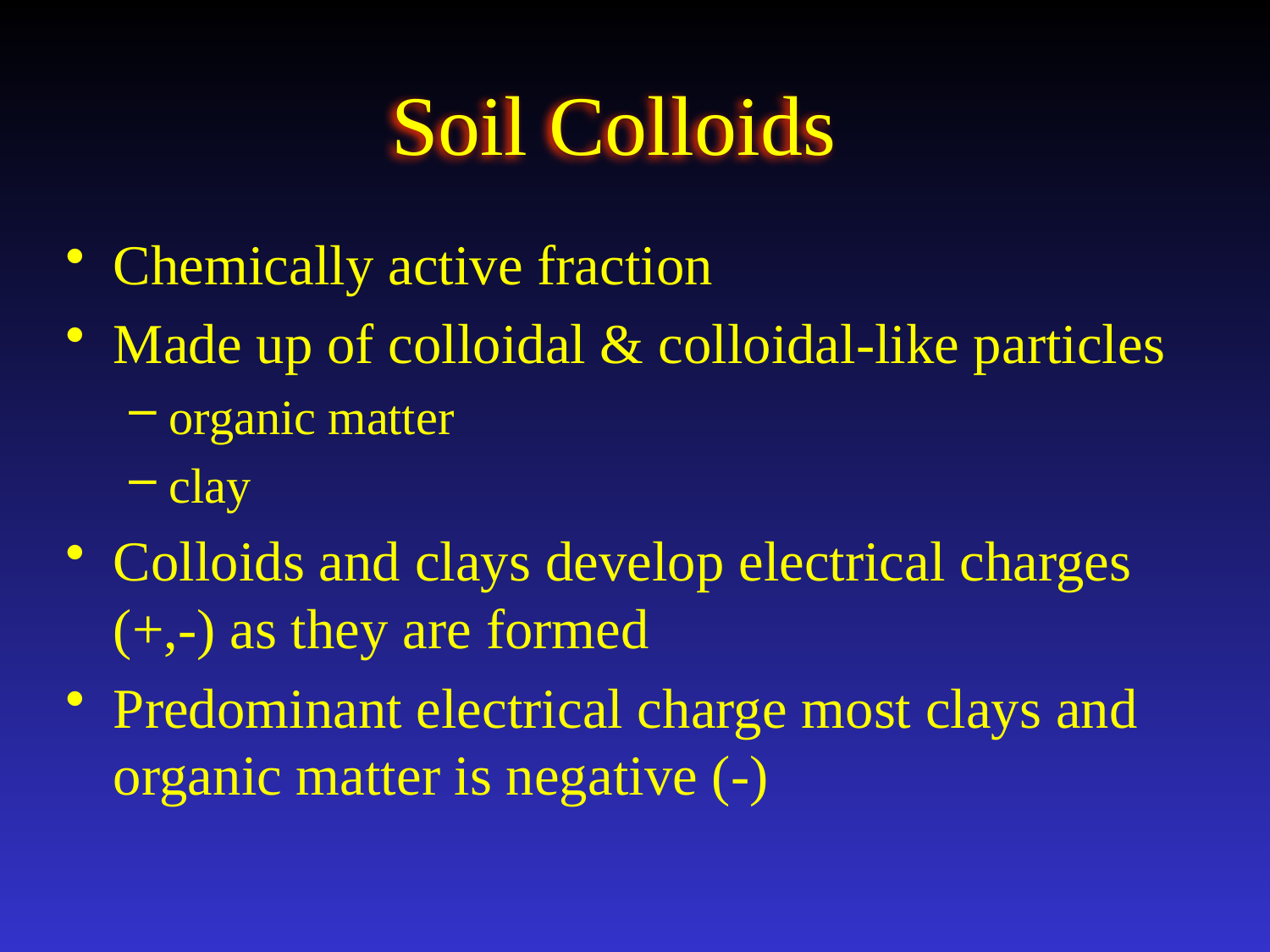

# Soil Colloids
Chemically active fraction
Made up of colloidal & colloidal-like particles
organic matter
clay
Colloids and clays develop electrical charges (+,-) as they are formed
Predominant electrical charge most clays and organic matter is negative (-)